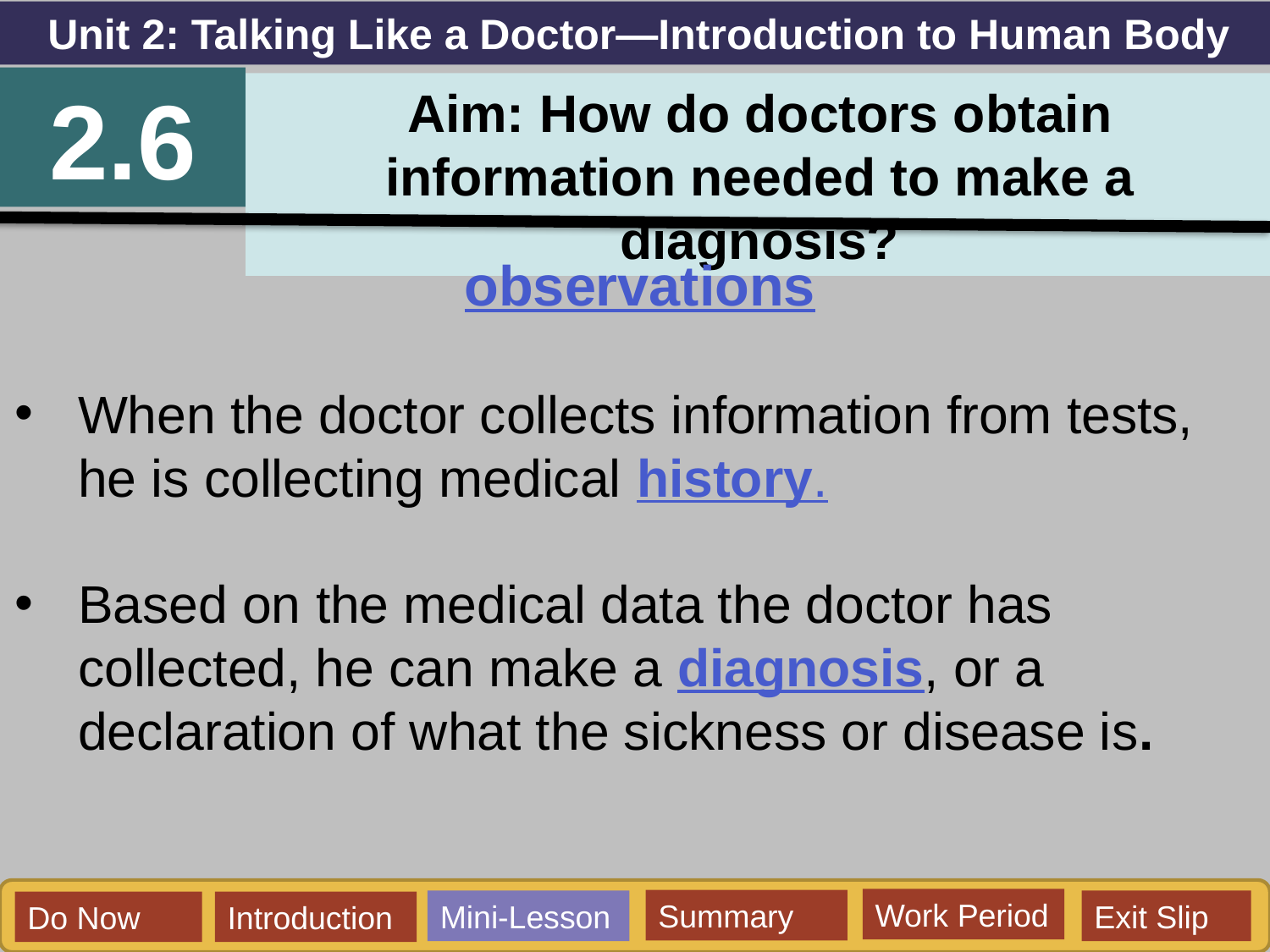

Unit 2: Talking Like a Doctor—Introduction to Human Body
2.6
Aim: How do doctors obtain information needed to make a diagnosis?

observations

When the doctor collects information from tests, he is collecting medical history.

Based on the medical data the doctor has collected, he can make a diagnosis, or a declaration of what the sickness or disease is.

Work Period
Summary
Mini-Lesson
Exit Slip
Do Now
Introduction